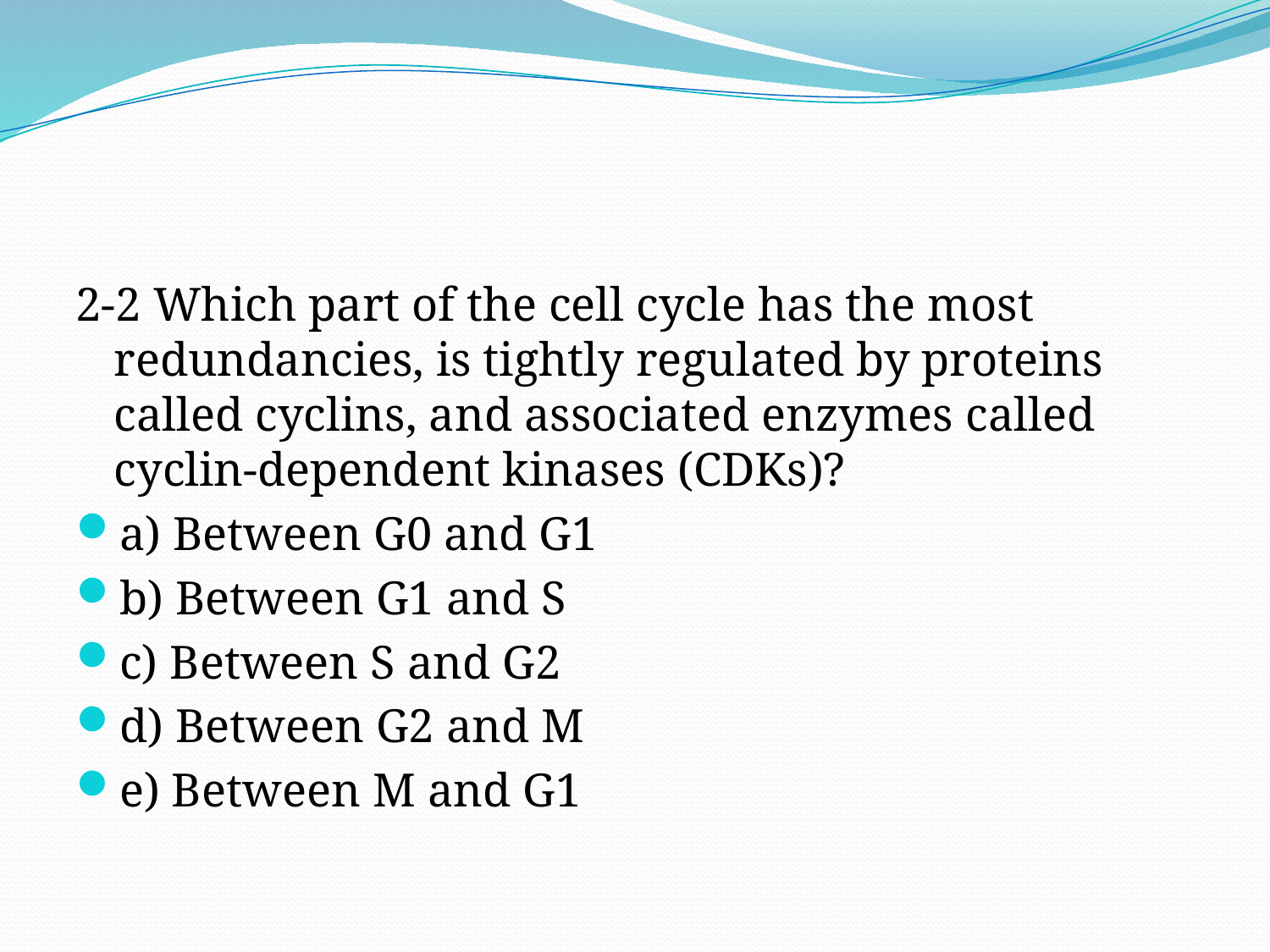

#
2-2 Which part of the cell cycle has the most redundancies, is tightly regulated by proteins called cyclins, and associated enzymes called cyclin-dependent kinases (CDKs)?
a) Between G0 and G1
b) Between G1 and S
c) Between S and G2
d) Between G2 and M
e) Between M and G1